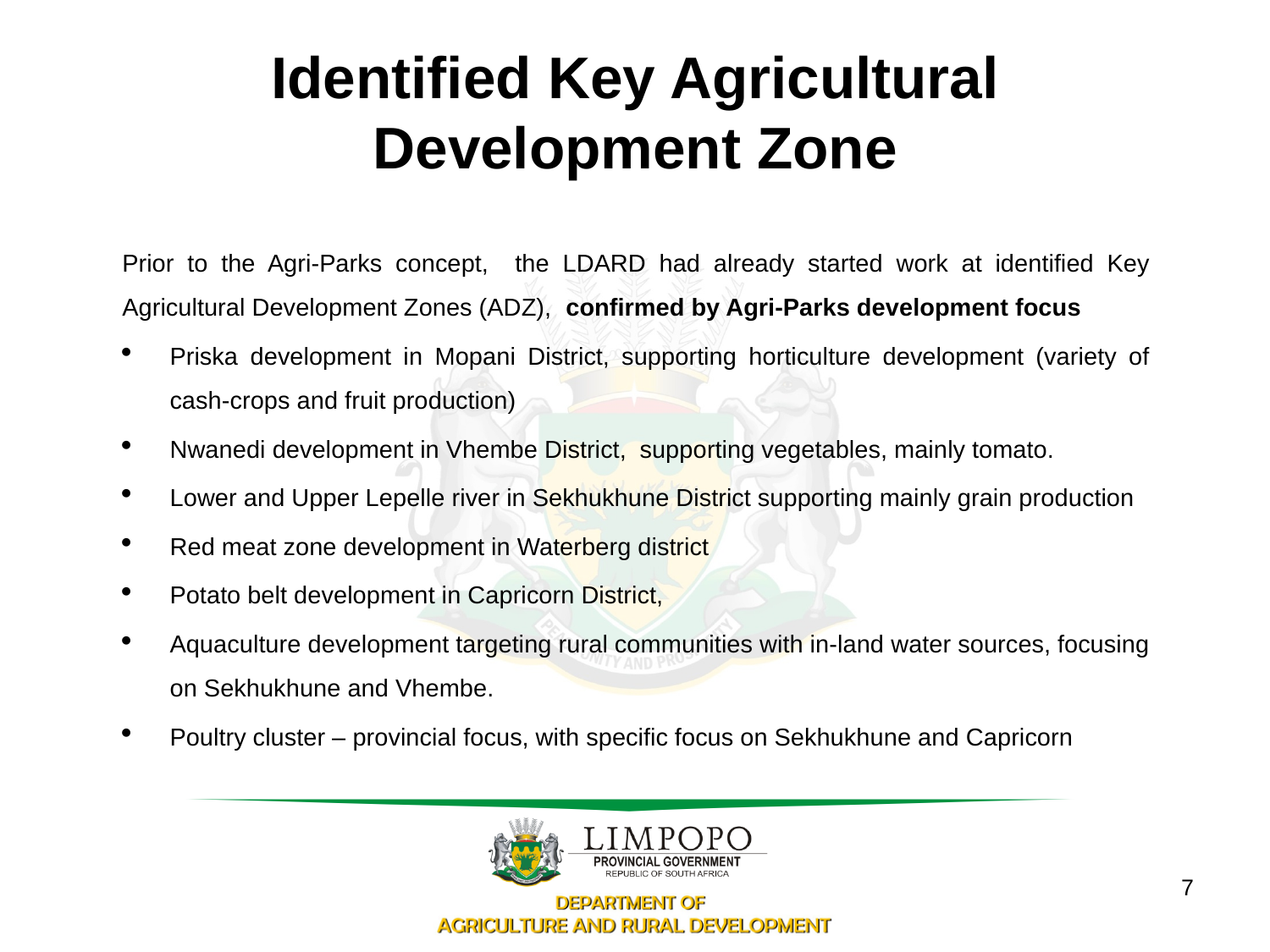

# Identified Key Agricultural Development Zone
Prior to the Agri-Parks concept,  the LDARD had already started work at identified Key Agricultural Development Zones (ADZ),  confirmed by Agri-Parks development focus
Priska development in Mopani District, supporting horticulture development (variety of cash-crops and fruit production)
Nwanedi development in Vhembe District,  supporting vegetables, mainly tomato.
Lower and Upper Lepelle river in Sekhukhune District supporting mainly grain production
Red meat zone development in Waterberg district
Potato belt development in Capricorn District,
Aquaculture development targeting rural communities with in-land water sources, focusing on Sekhukhune and Vhembe.
Poultry cluster – provincial focus, with specific focus on Sekhukhune and Capricorn

7